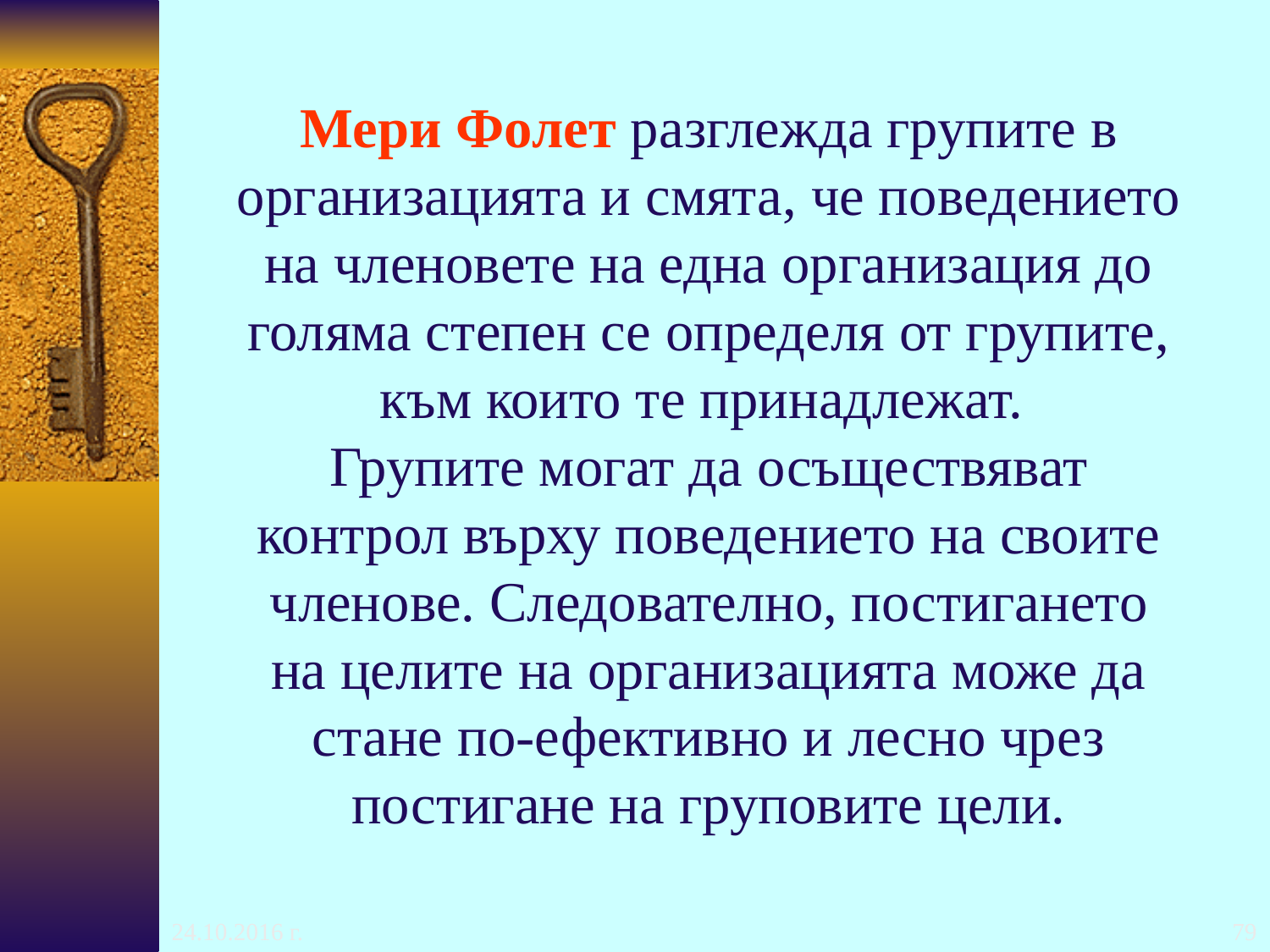

# Мери Фолет разглежда групите в организацията и смята, че поведението на членовете на една организация до голяма степен се определя от групите, към които те принадлежат. Групите могат да осъществяват контрол върху поведението на своите членове. Следователно, постигането на целите на организацията може да стане по-ефективно и лесно чрез постигане на груповите цели.
24.10.2016 г.
79